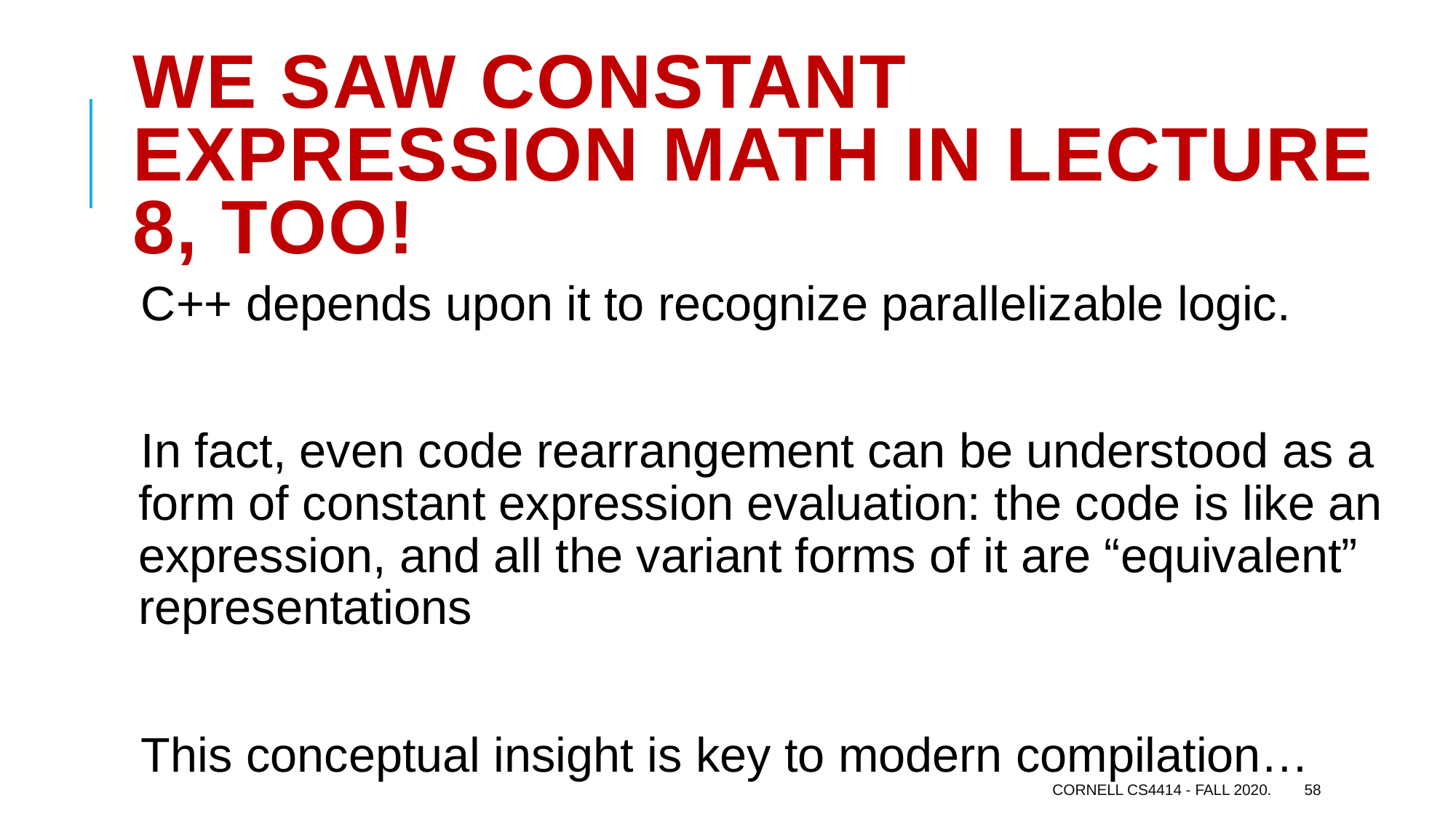

# We saw constant expression math in Lecture 8, too!
C++ depends upon it to recognize parallelizable logic.

In fact, even code rearrangement can be understood as a form of constant expression evaluation: the code is like an expression, and all the variant forms of it are “equivalent” representations

This conceptual insight is key to modern compilation…
Cornell CS4414 - Fall 2020.
58